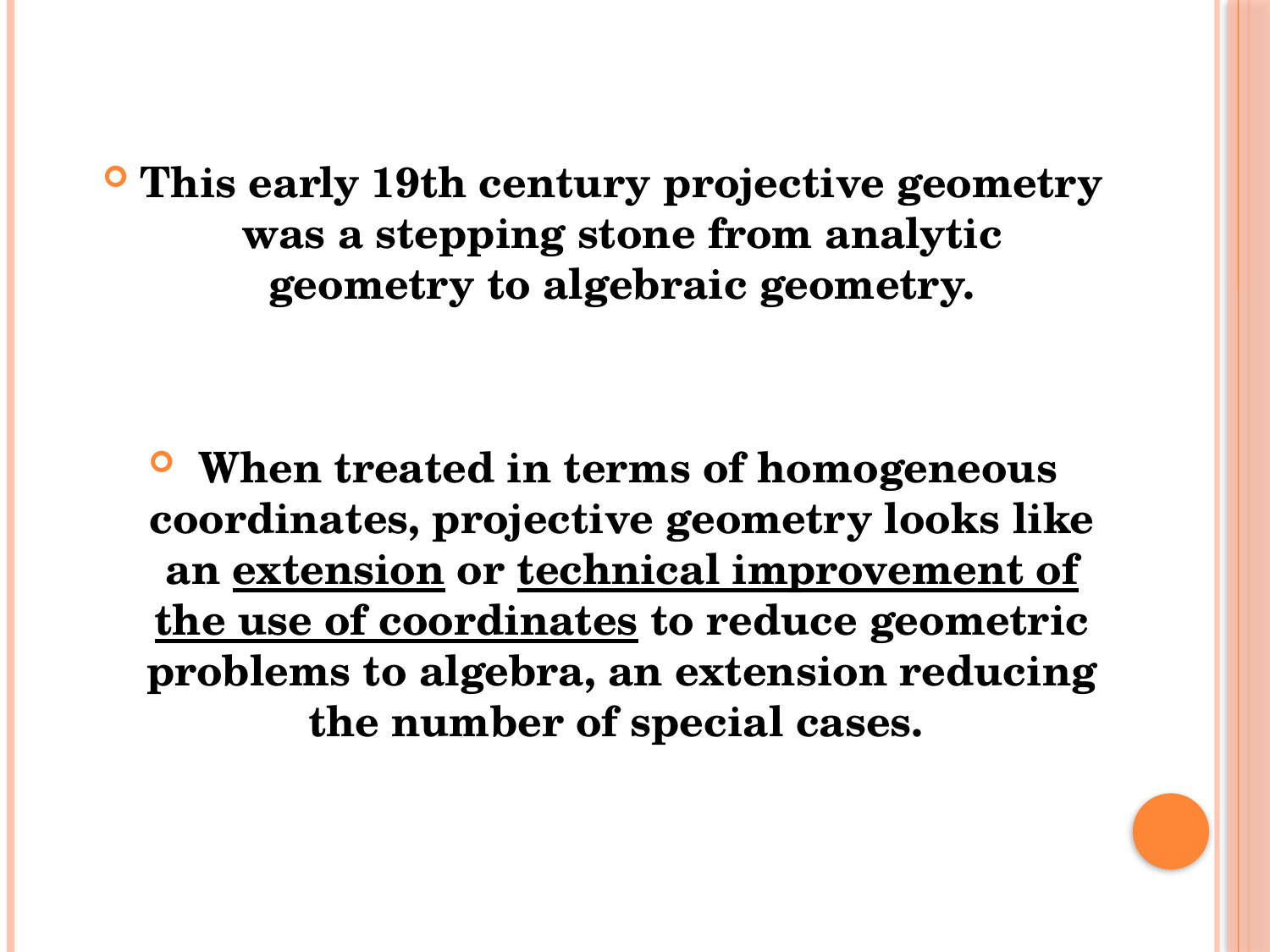

#
This early 19th century projective geometry was a stepping stone from analytic geometry to algebraic geometry.

 When treated in terms of homogeneous coordinates, projective geometry looks like an extension or technical improvement of the use of coordinates to reduce geometric problems to algebra, an extension reducing the number of special cases.